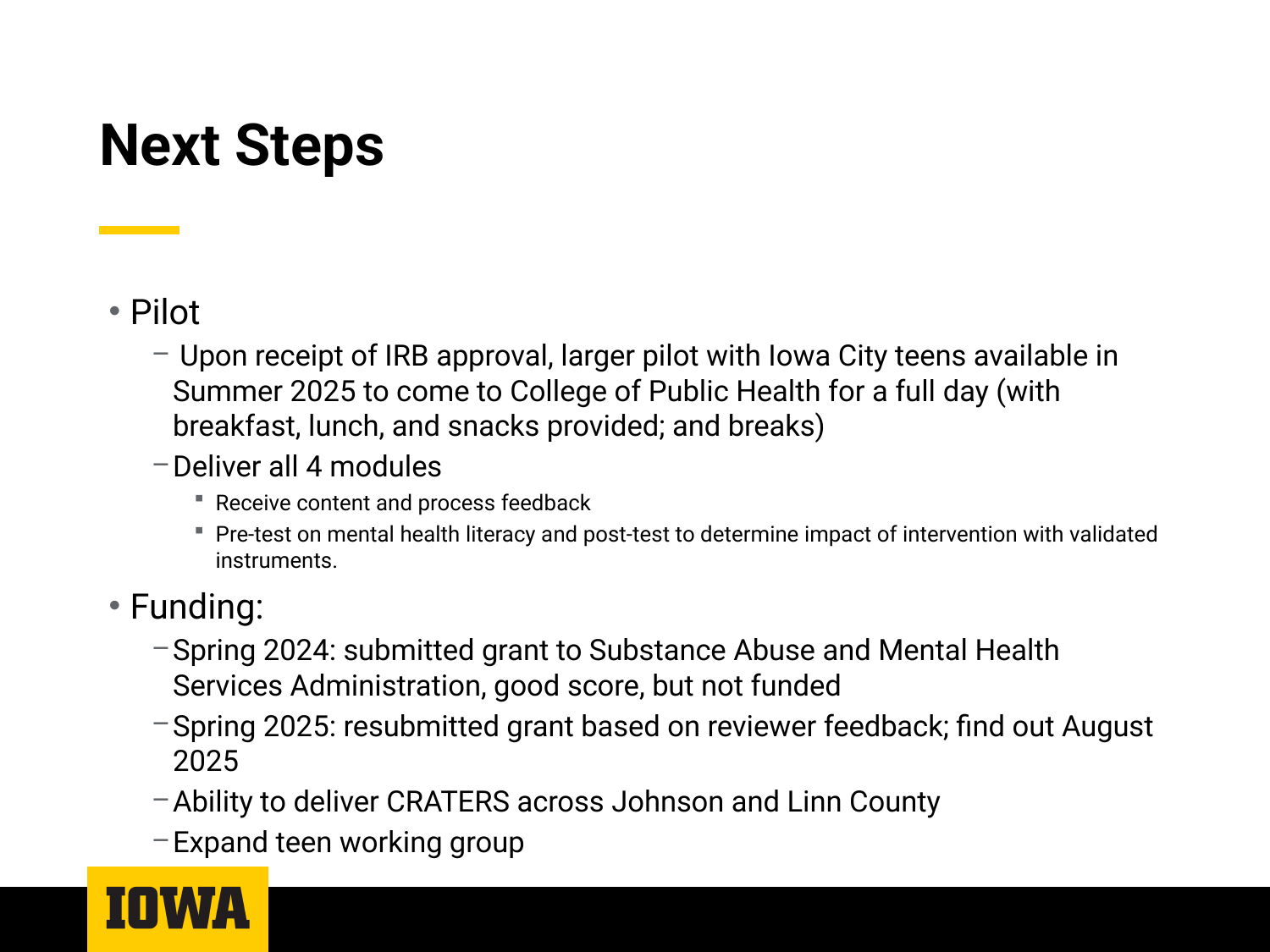

# Next Steps
Pilot
 Upon receipt of IRB approval, larger pilot with Iowa City teens available in Summer 2025 to come to College of Public Health for a full day (with breakfast, lunch, and snacks provided; and breaks)
Deliver all 4 modules
Receive content and process feedback
Pre-test on mental health literacy and post-test to determine impact of intervention with validated instruments.
Funding:
Spring 2024: submitted grant to Substance Abuse and Mental Health Services Administration, good score, but not funded
Spring 2025: resubmitted grant based on reviewer feedback; find out August 2025
Ability to deliver CRATERS across Johnson and Linn County
Expand teen working group